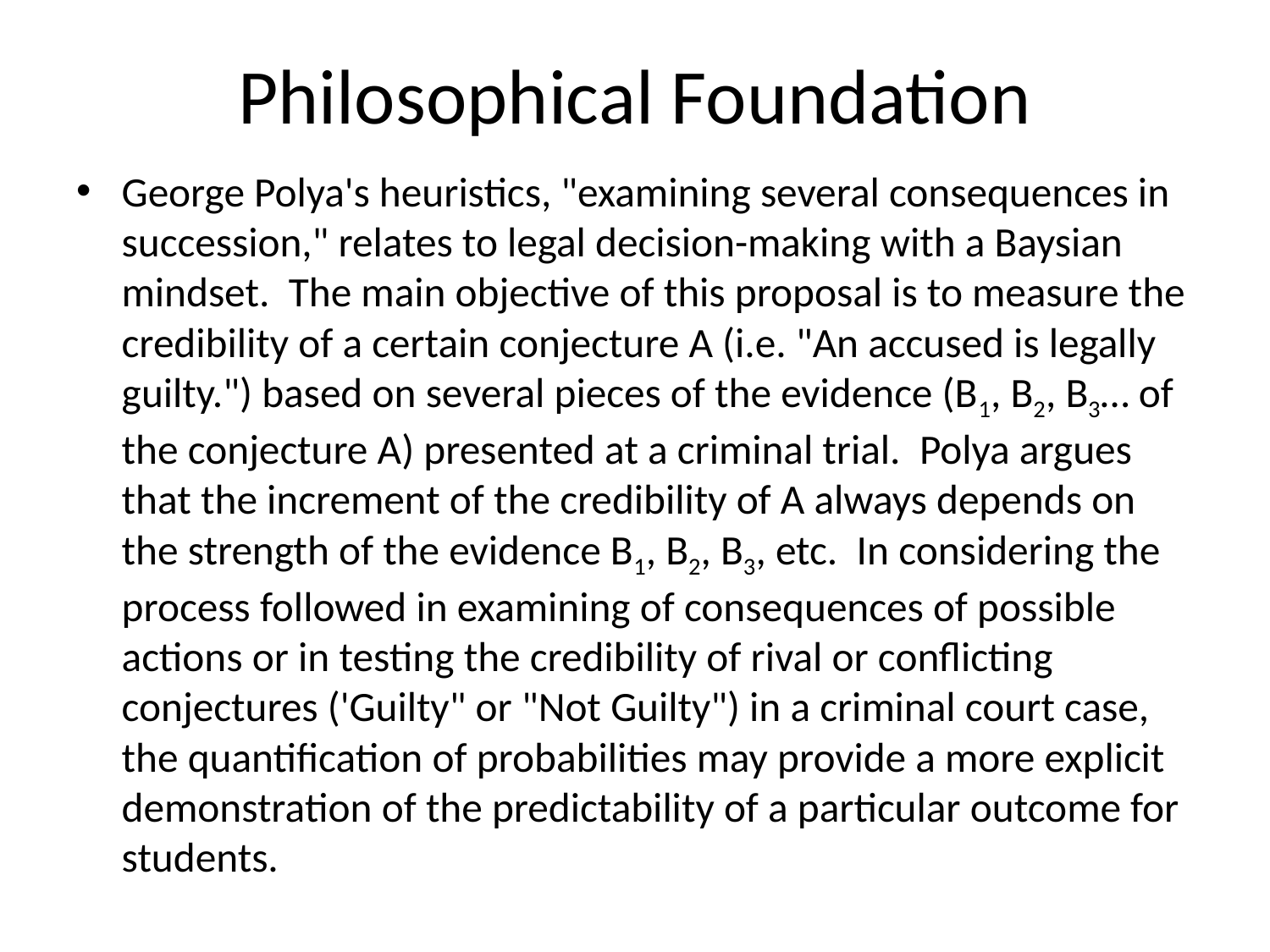

# Philosophical Foundation
George Polya's heuristics, "examining several consequences in succession," relates to legal decision-making with a Baysian mindset.  The main objective of this proposal is to measure the credibility of a certain conjecture A (i.e. "An accused is legally guilty.") based on several pieces of the evidence (B1, B2, B3… of the conjecture A) presented at a criminal trial.  Polya argues that the increment of the credibility of A always depends on the strength of the evidence B1, B2, B3, etc.  In considering the process followed in examining of consequences of possible actions or in testing the credibility of rival or conflicting conjectures ('Guilty" or "Not Guilty") in a criminal court case, the quantification of probabilities may provide a more explicit demonstration of the predictability of a particular outcome for students.